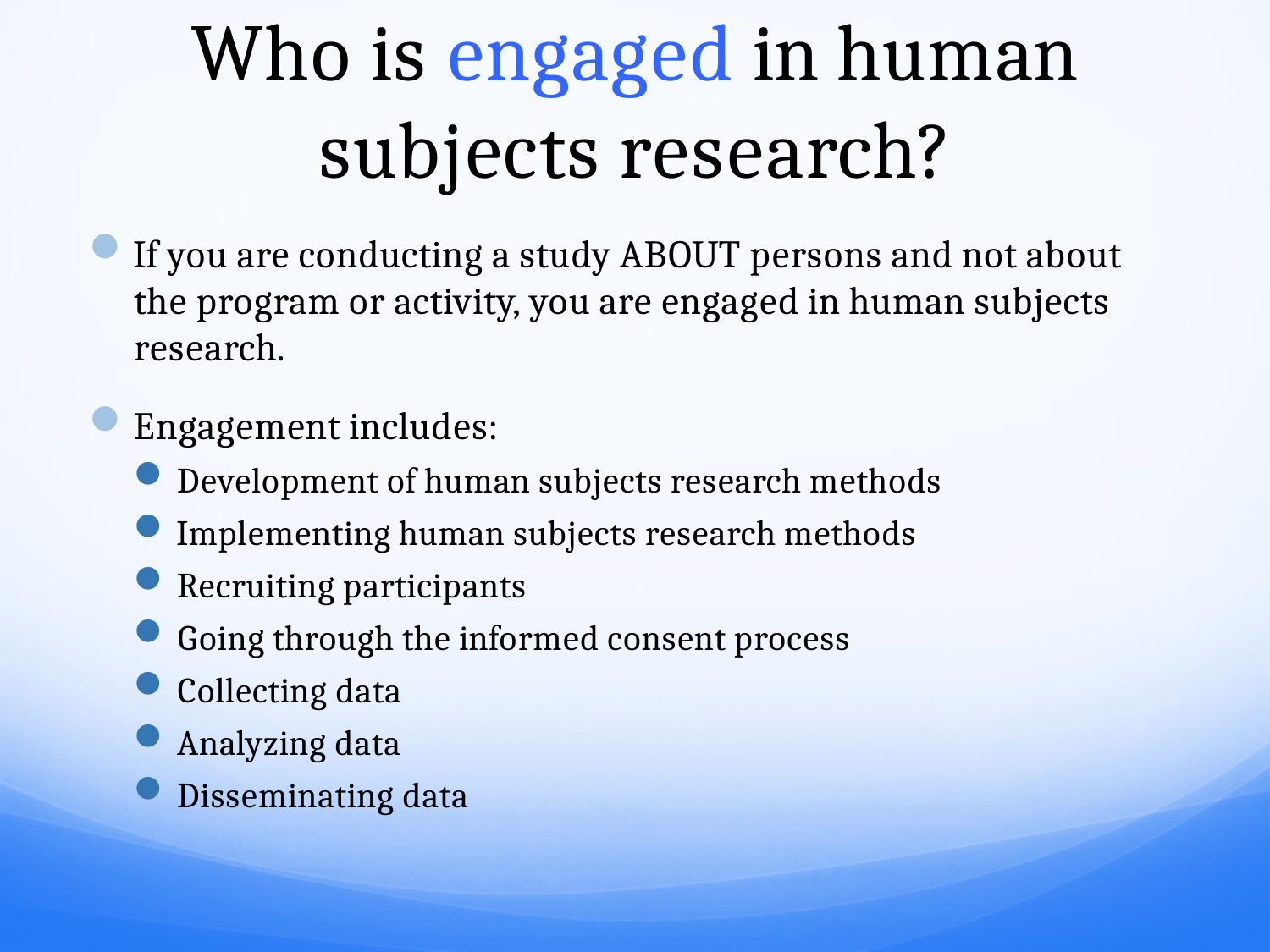

# Who is engaged in human subjects research?
If you are conducting a study ABOUT persons and not about the program or activity, you are engaged in human subjects research.
Engagement includes:
Development of human subjects research methods
Implementing human subjects research methods
Recruiting participants
Going through the informed consent process
Collecting data
Analyzing data
Disseminating data